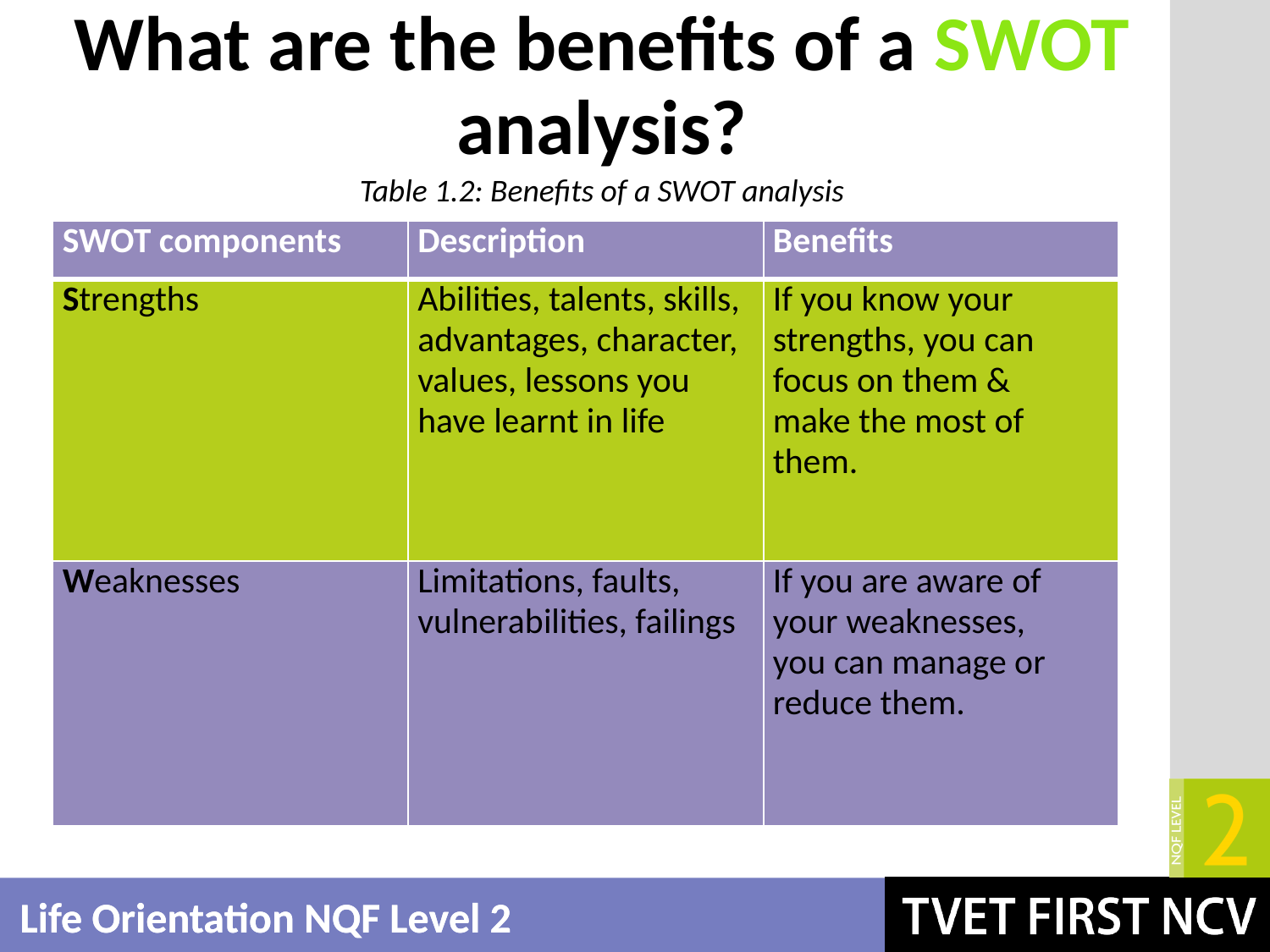

# What are the benefits of a SWOT analysis?
Table 1.2: Benefits of a SWOT analysis

| SWOT components | Description | Benefits |
| --- | --- | --- |
| Strengths | Abilities, talents, skills, advantages, character, values, lessons you have learnt in life | If you know your strengths, you can focus on them & make the most of them. |
| Weaknesses | Limitations, faults, vulnerabilities, failings | If you are aware of your weaknesses, you can manage or reduce them. |